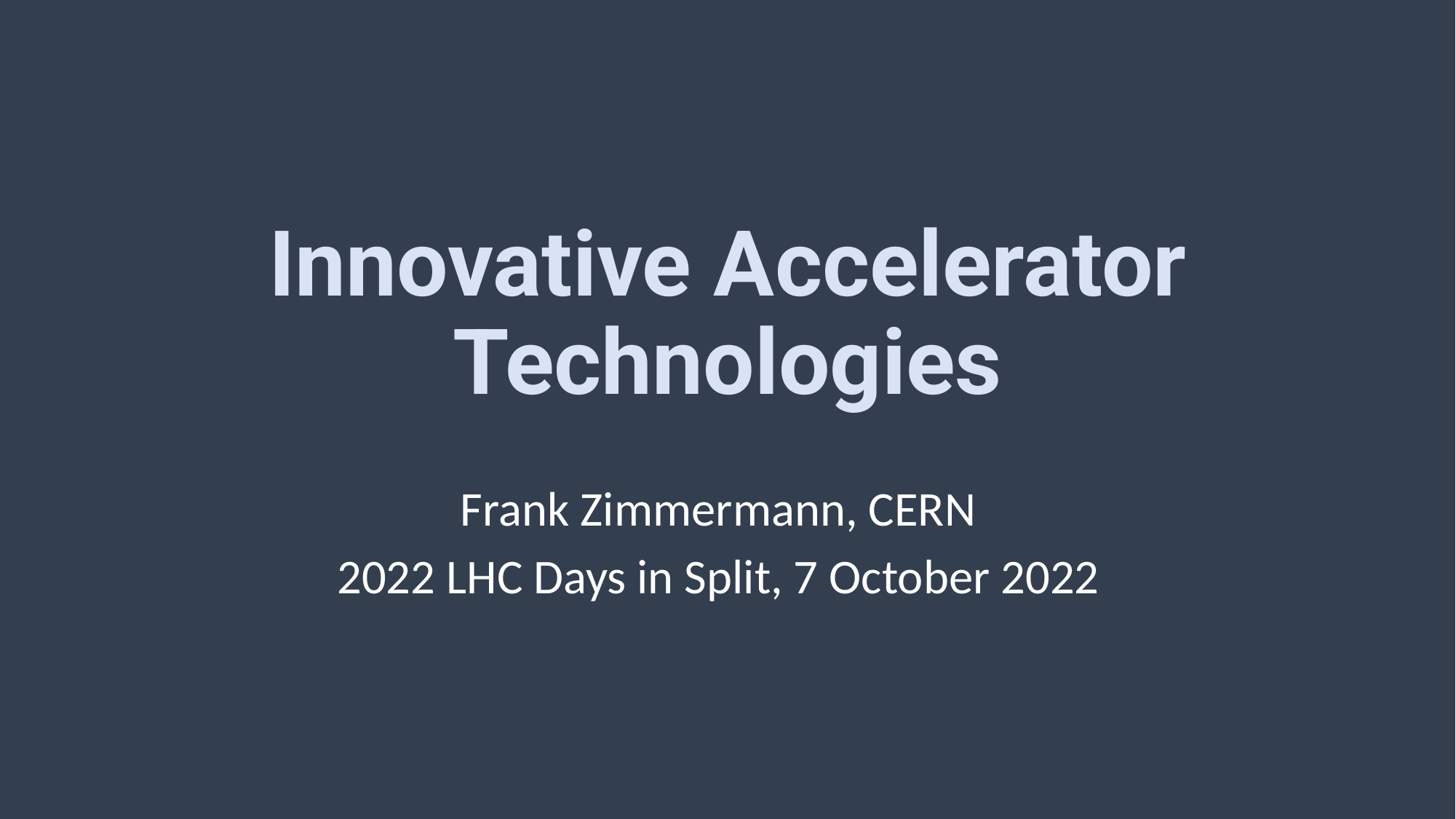

# Innovative Accelerator Technologies
Frank Zimmermann, CERN
2022 LHC Days in Split, 7 October 2022